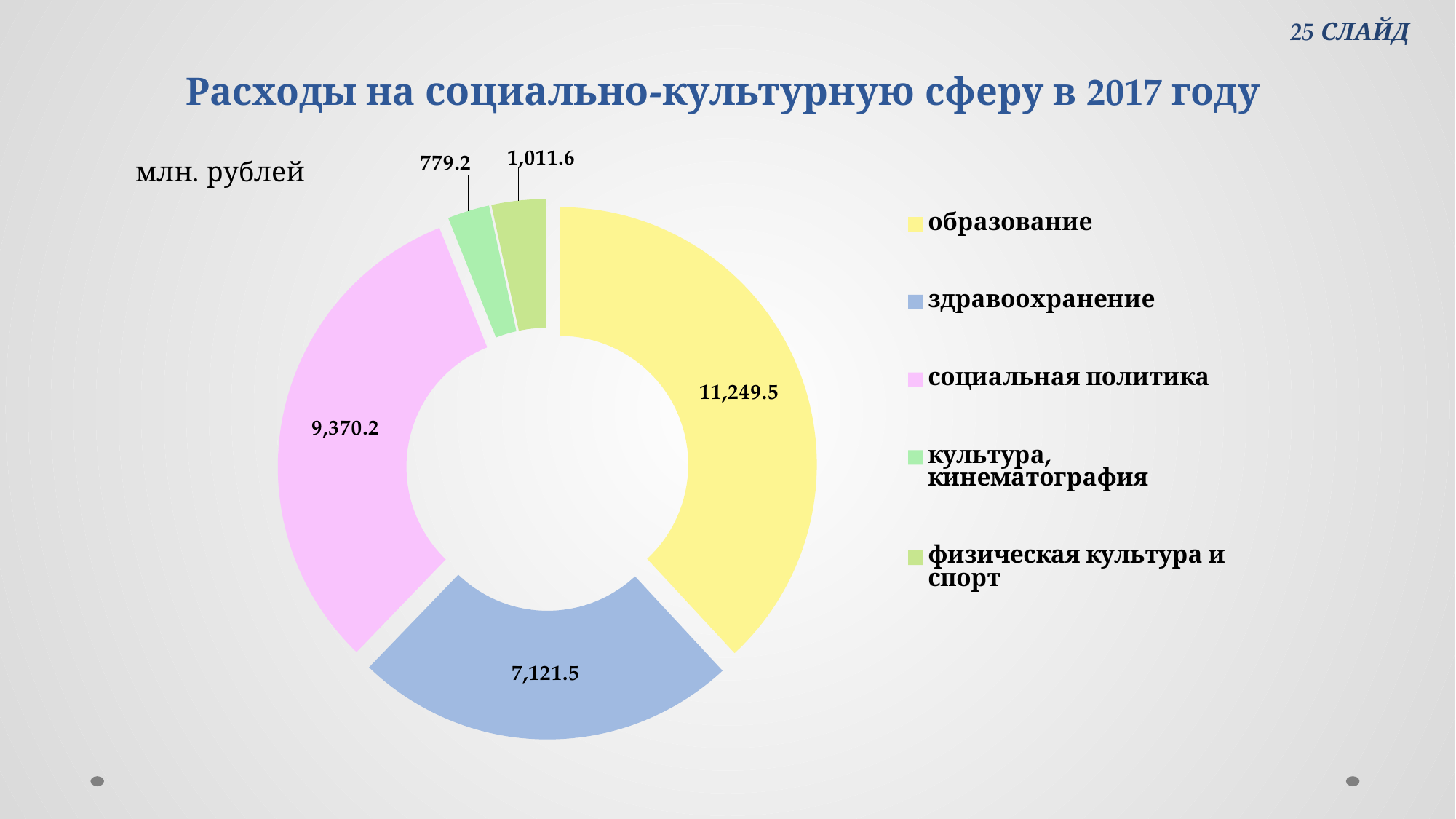

25 СЛАЙД
# Расходы на социально-культурную сферу в 2017 году
млн. рублей

### Chart

| Category | Столбец1 |
|---|---|
| образование | 11249.5 |
| здравоохранение | 7121.5 |
| социальная политика | 9370.2 |
| культура, кинематография | 779.2 |
| физическая культура и спорт | 1011.6 |